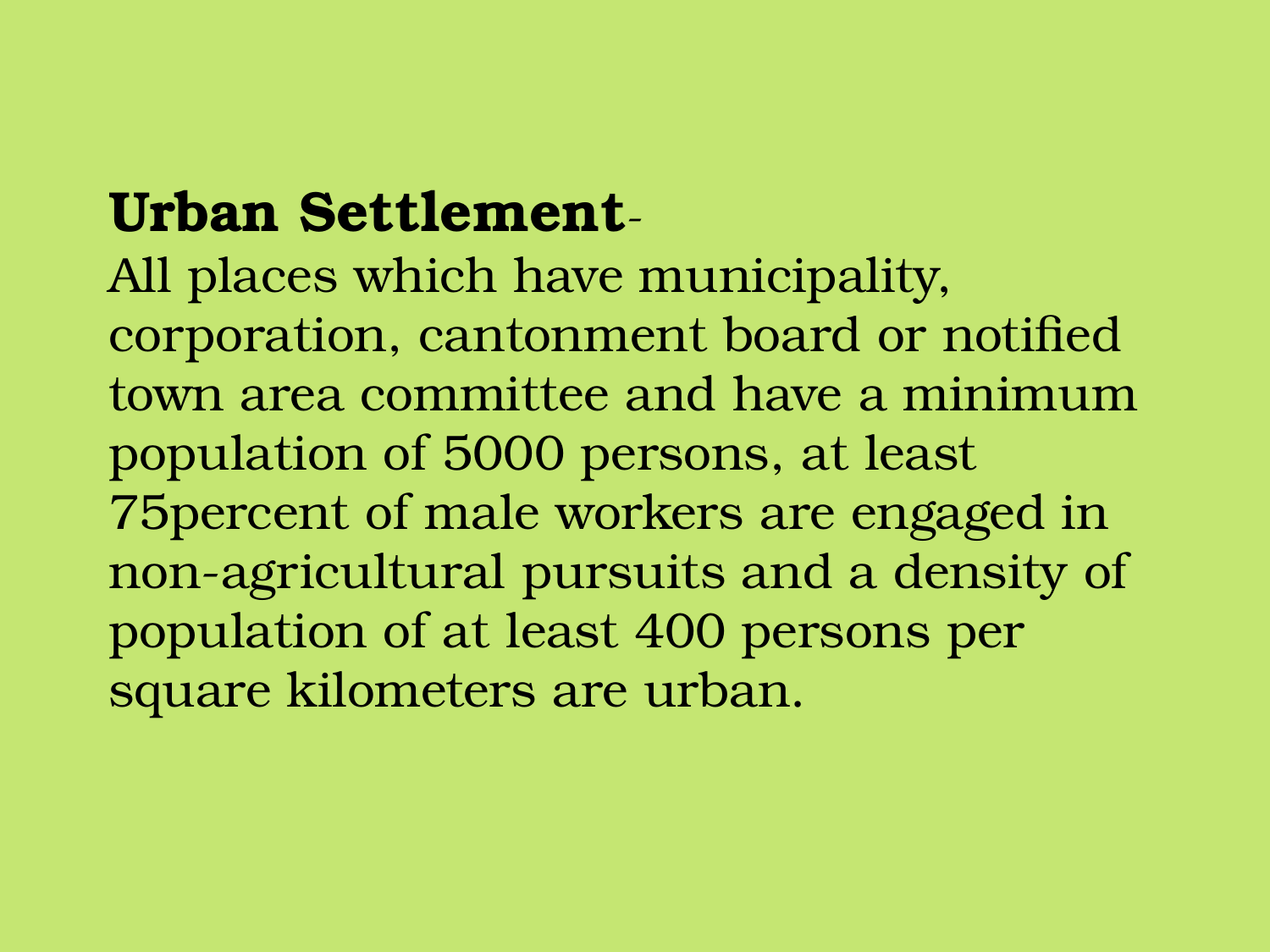

Urban Settlement-
All places which have municipality, corporation, cantonment board or notified town area committee and have a minimum population of 5000 persons, at least 75percent of male workers are engaged in non-agricultural pursuits and a density of population of at least 400 persons per square kilometers are urban.